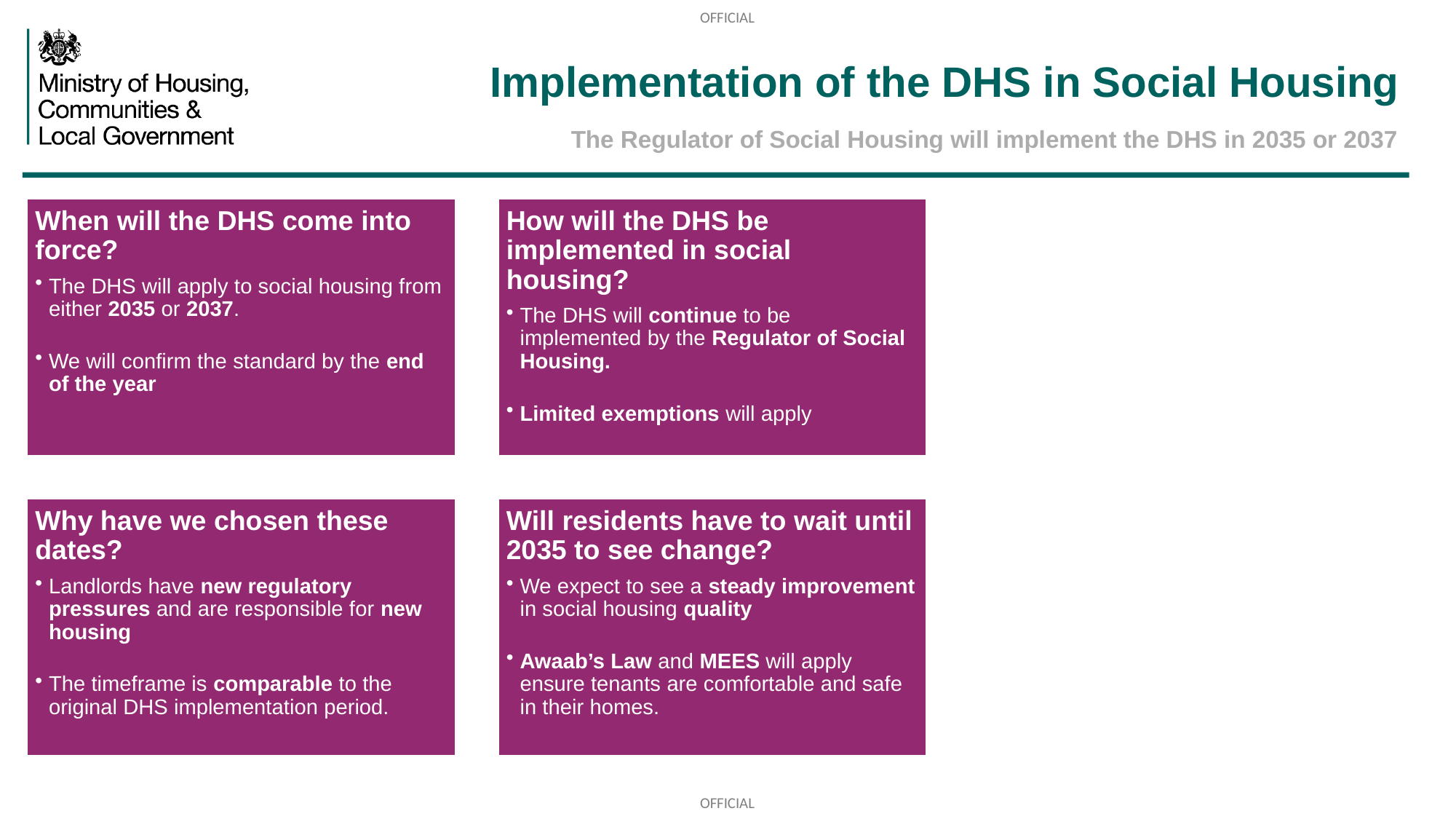

# Implementation of the DHS in Social Housing
The Regulator of Social Housing will implement the DHS in 2035 or 2037
When will the DHS come into force?
The DHS will apply to social housing from either 2035 or 2037.

We will confirm the standard by the end of the year
How will the DHS be implemented in social housing?
The DHS will continue to be implemented by the Regulator of Social Housing.

Limited exemptions will apply
Why have we chosen these dates?
Landlords have new regulatory pressures and are responsible for new housing

The timeframe is comparable to the original DHS implementation period.
Will residents have to wait until 2035 to see change?
We expect to see a steady improvement in social housing quality

Awaab’s Law and MEES will apply ensure tenants are comfortable and safe in their homes.